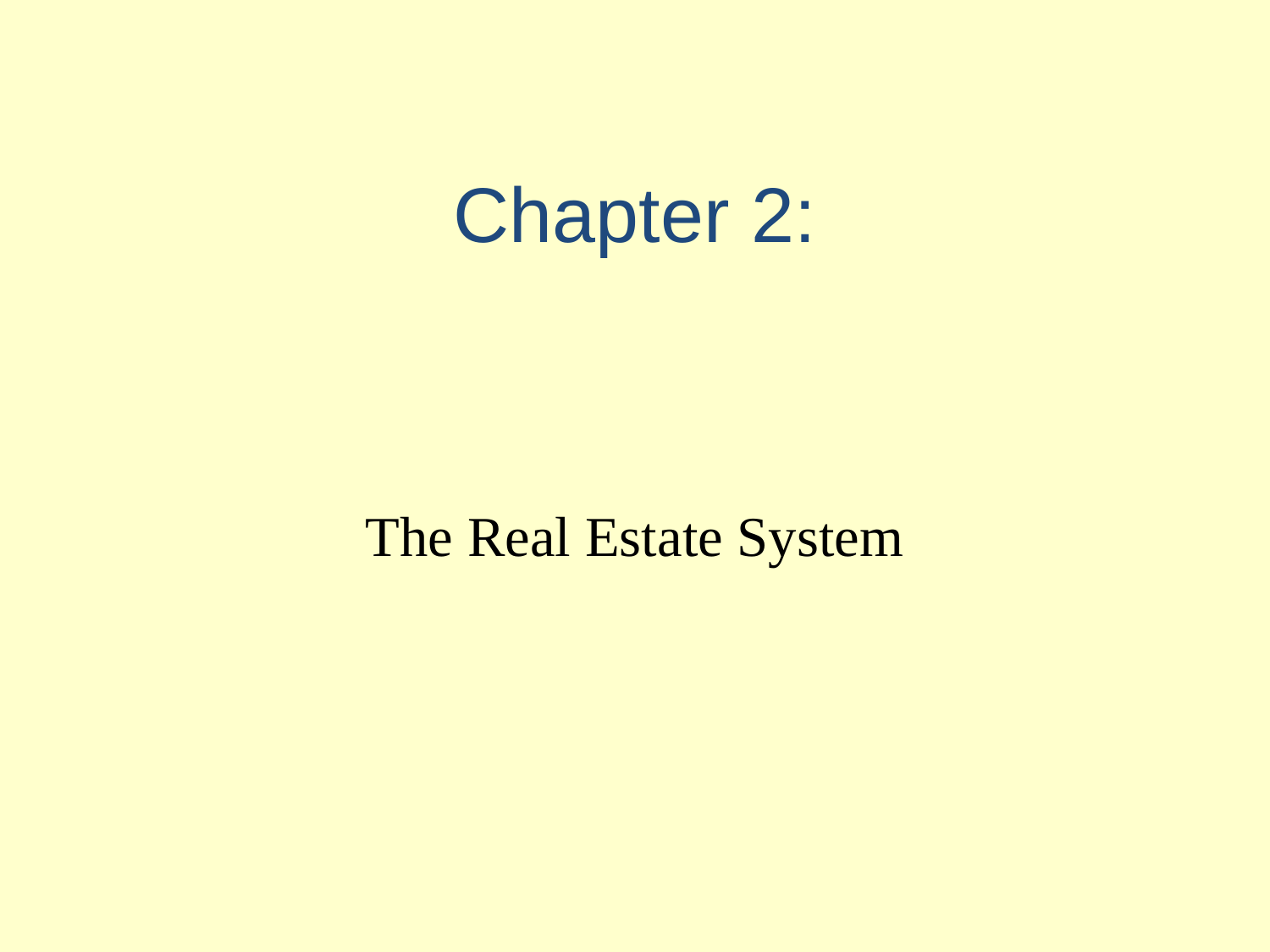

# Chapter 2:
The Real Estate System
© 2014 OnCourse Learning. All Rights Reserved.
1